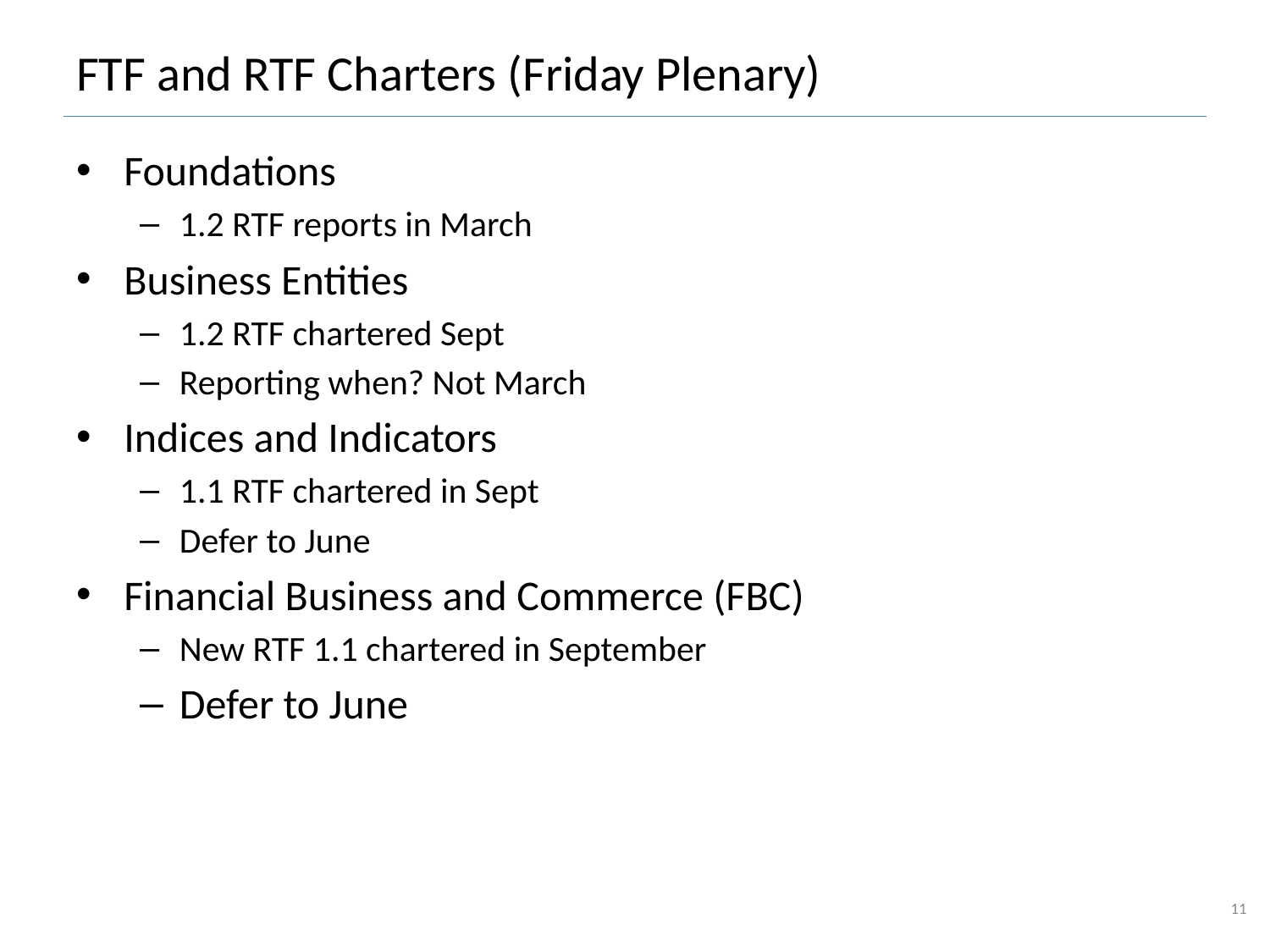

# FTF and RTF Charters (Friday Plenary)
Foundations
1.2 RTF reports in March
Business Entities
1.2 RTF chartered Sept
Reporting when? Not March
Indices and Indicators
1.1 RTF chartered in Sept
Defer to June
Financial Business and Commerce (FBC)
New RTF 1.1 chartered in September
Defer to June

11